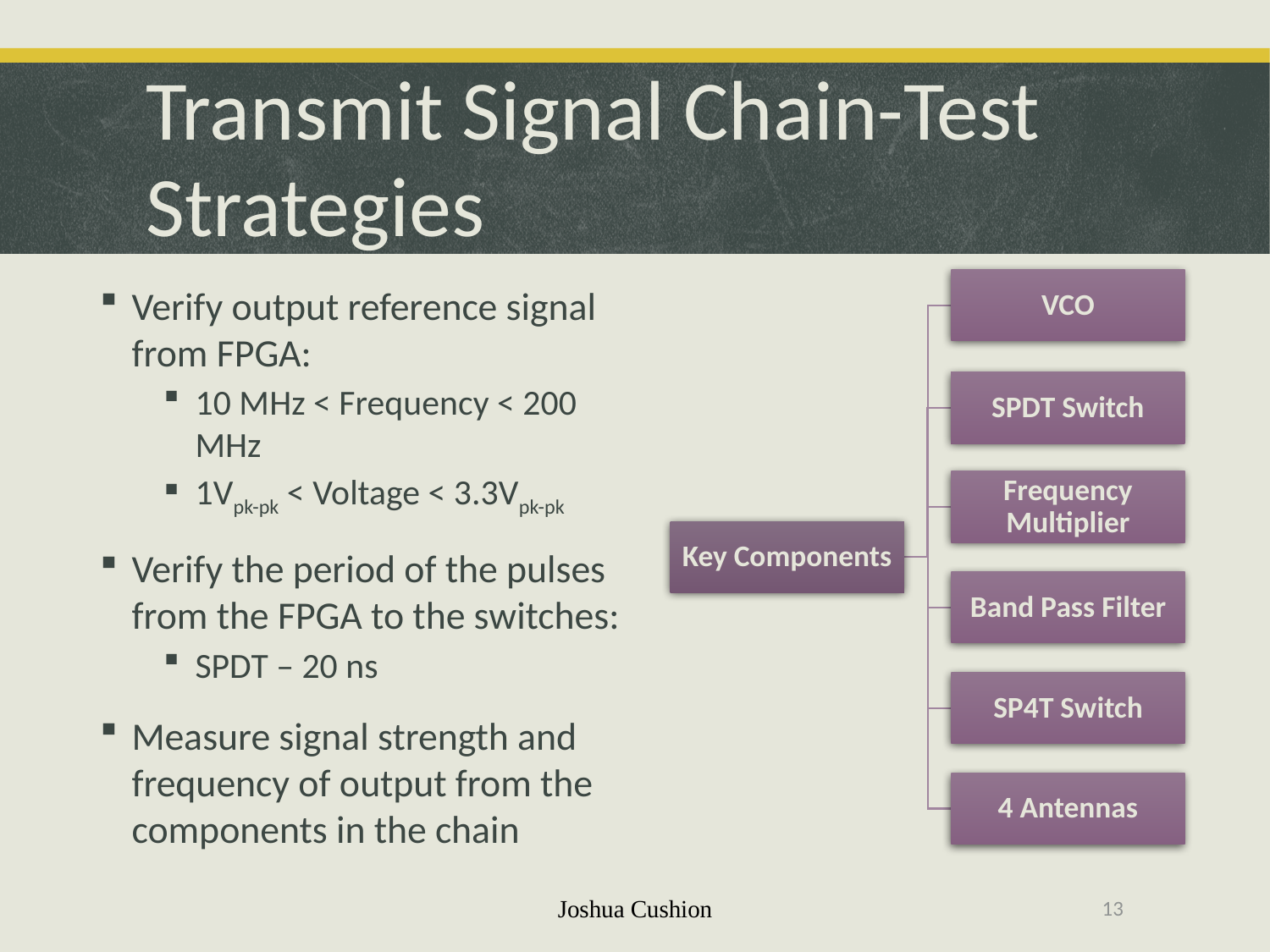

# Transmit Signal Chain-Test Strategies
Key Components
VCO
SPDT Switch
Frequency Multiplier
Band Pass Filter
SP4T Switch
4 Antennas
Verify output reference signal from FPGA:
10 MHz < Frequency < 200 MHz
1Vpk-pk < Voltage < 3.3Vpk-pk
Verify the period of the pulses from the FPGA to the switches:
SPDT – 20 ns
Measure signal strength and frequency of output from the components in the chain

Joshua Cushion
13